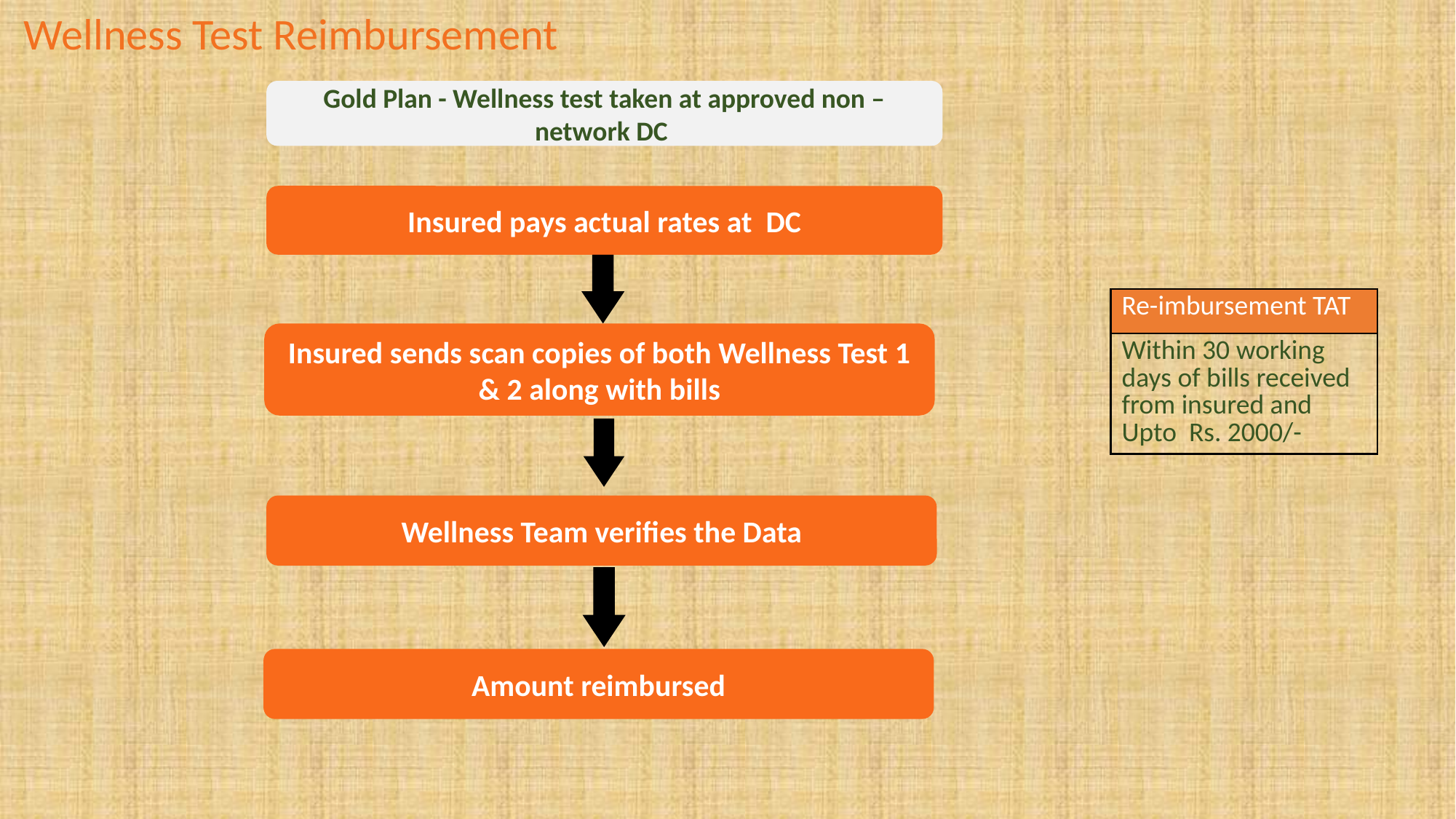

# Wellness Test Reimbursement
Gold Plan - Wellness test taken at approved non – network DC
Insured pays actual rates at  DC

| Re-imbursement TAT |
| --- |
| Within 30 working days of bills received from insured and Upto Rs. 2000/- |
Insured sends scan copies of both Wellness Test 1 & 2 along with bills

Wellness Team verifies the Data

Amount reimbursed